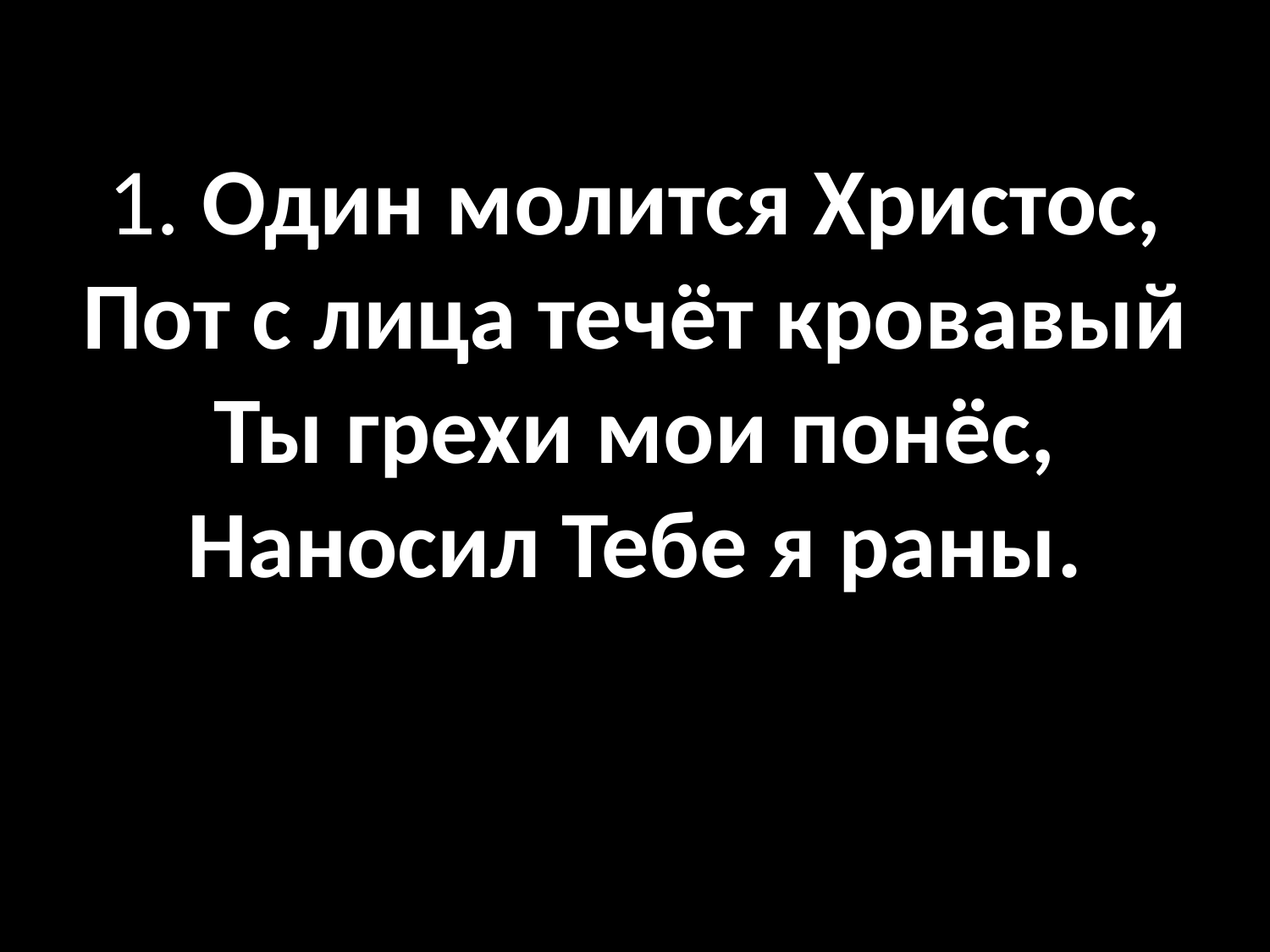

1. Один молится Христос,
Пот с лица течёт кровавый
Ты грехи мои понёс,
Наносил Тебе я раны.
#